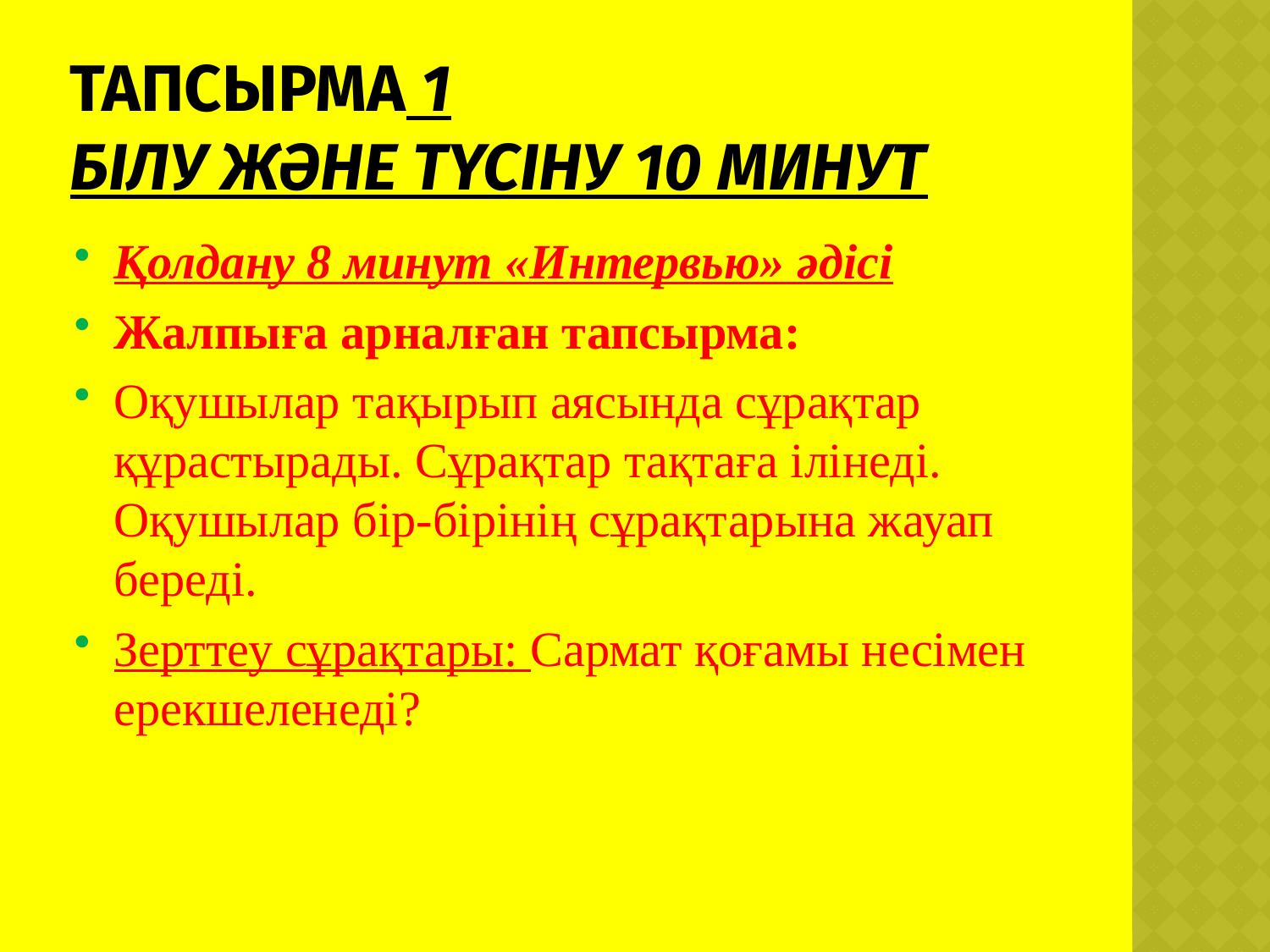

# Тапсырма 1 Білу және түсіну 10 минут
Қолдану 8 минут «Интервью» әдісі
Жалпыға арналған тапсырма:
Оқушылар тақырып аясында сұрақтар құрастырады. Сұрақтар тақтаға ілінеді. Оқушылар бір-бірінің сұрақтарына жауап береді.
Зерттеу сұрақтары: Сармат қоғамы несімен ерекшеленеді?